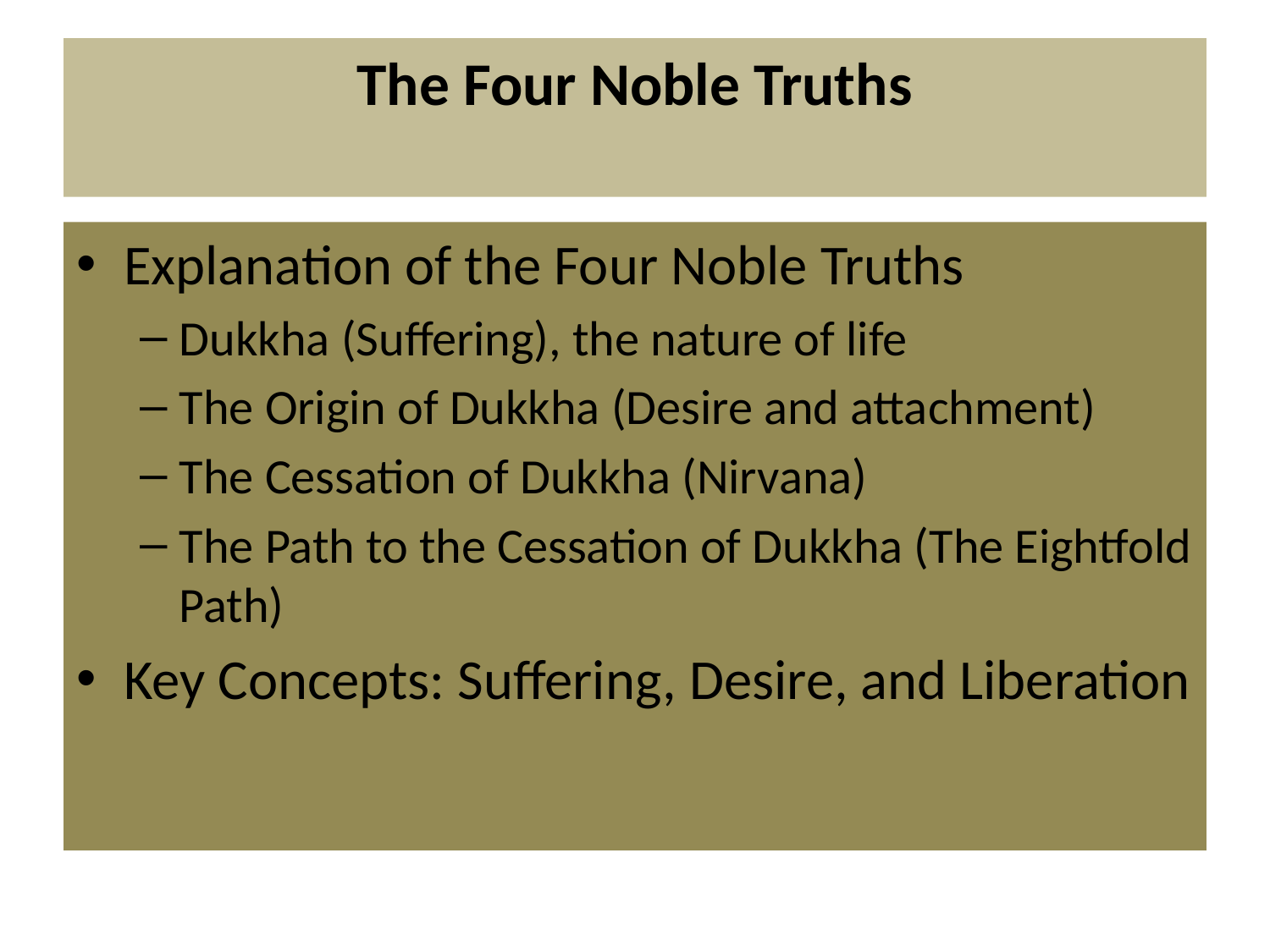

# The Four Noble Truths
Explanation of the Four Noble Truths
Dukkha (Suffering), the nature of life
The Origin of Dukkha (Desire and attachment)
The Cessation of Dukkha (Nirvana)
The Path to the Cessation of Dukkha (The Eightfold Path)
Key Concepts: Suffering, Desire, and Liberation